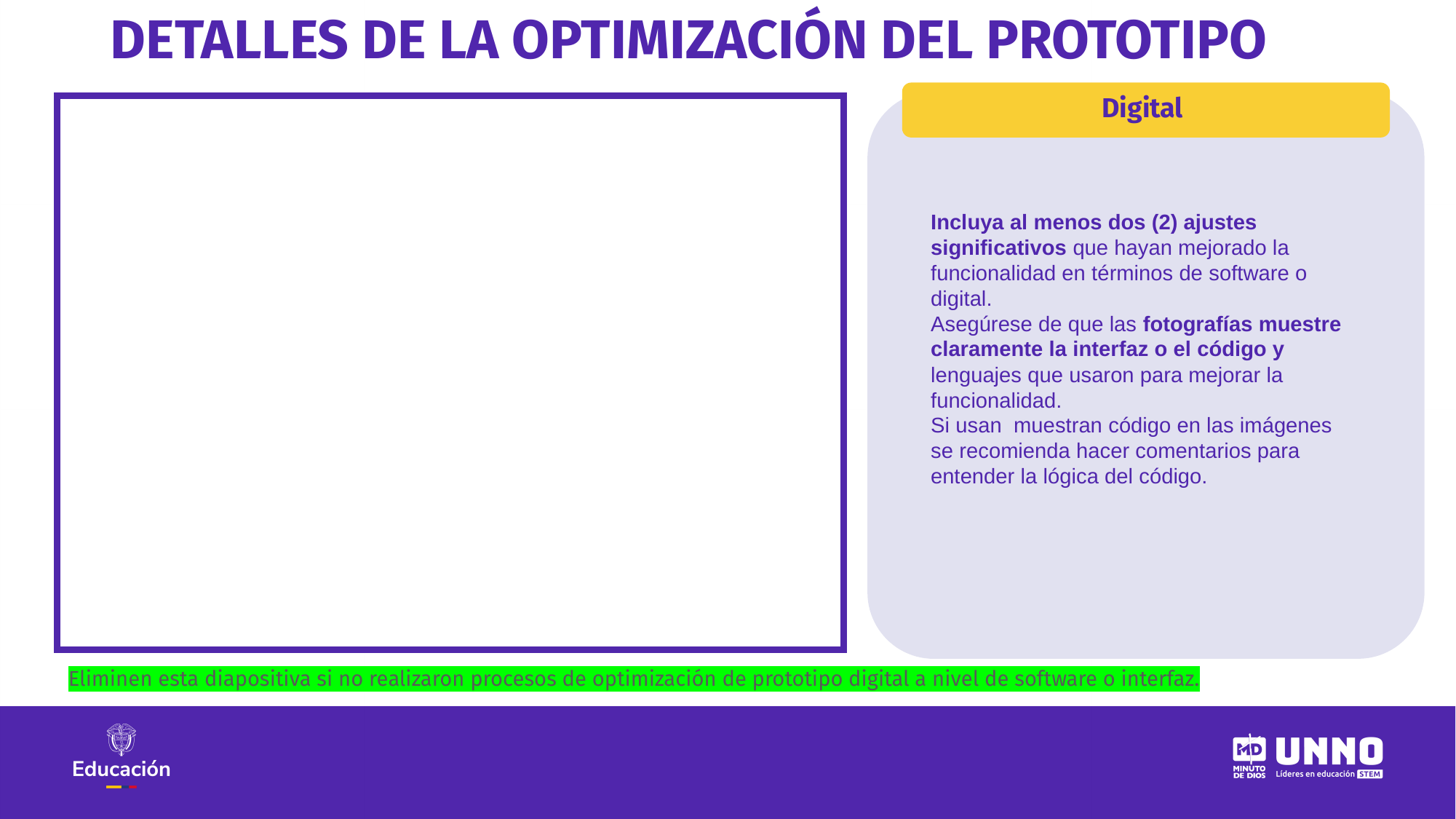

DETALLES DE LA OPTIMIZACIÓN DEL PROTOTIPO
Digital

Incluya al menos dos (2) ajustes significativos que hayan mejorado la funcionalidad en términos de software o digital.
Asegúrese de que las fotografías muestre claramente la interfaz o el código y lenguajes que usaron para mejorar la funcionalidad.
Si usan  muestran código en las imágenes  se recomienda hacer comentarios para entender la lógica del código.
Eliminen esta diapositiva si no realizaron procesos de optimización de prototipo digital a nivel de software o interfaz.